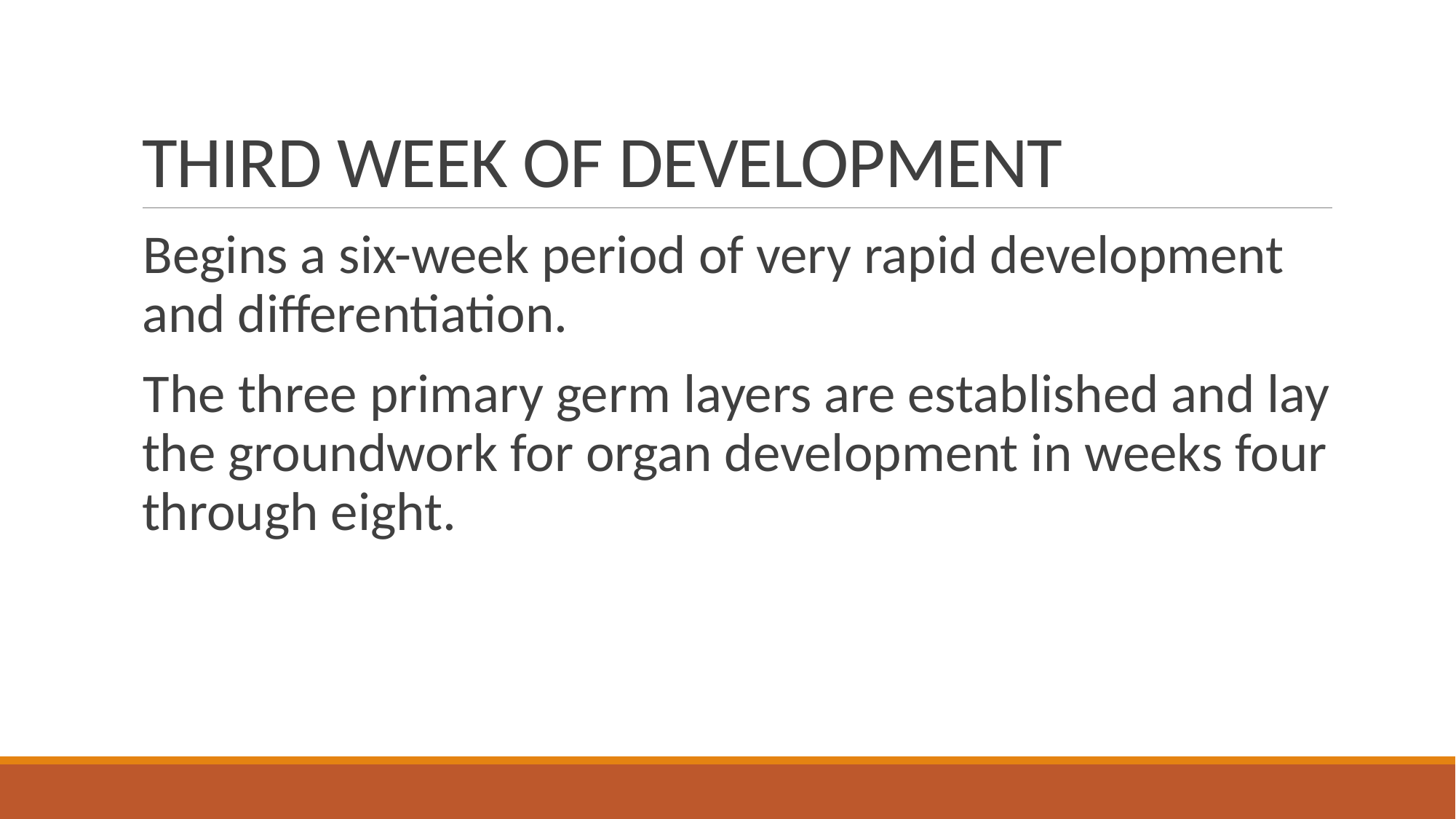

# THIRD WEEK OF DEVELOPMENT
Begins a six-week period of very rapid development and differentiation.
The three primary germ layers are established and lay the groundwork for organ development in weeks four through eight.